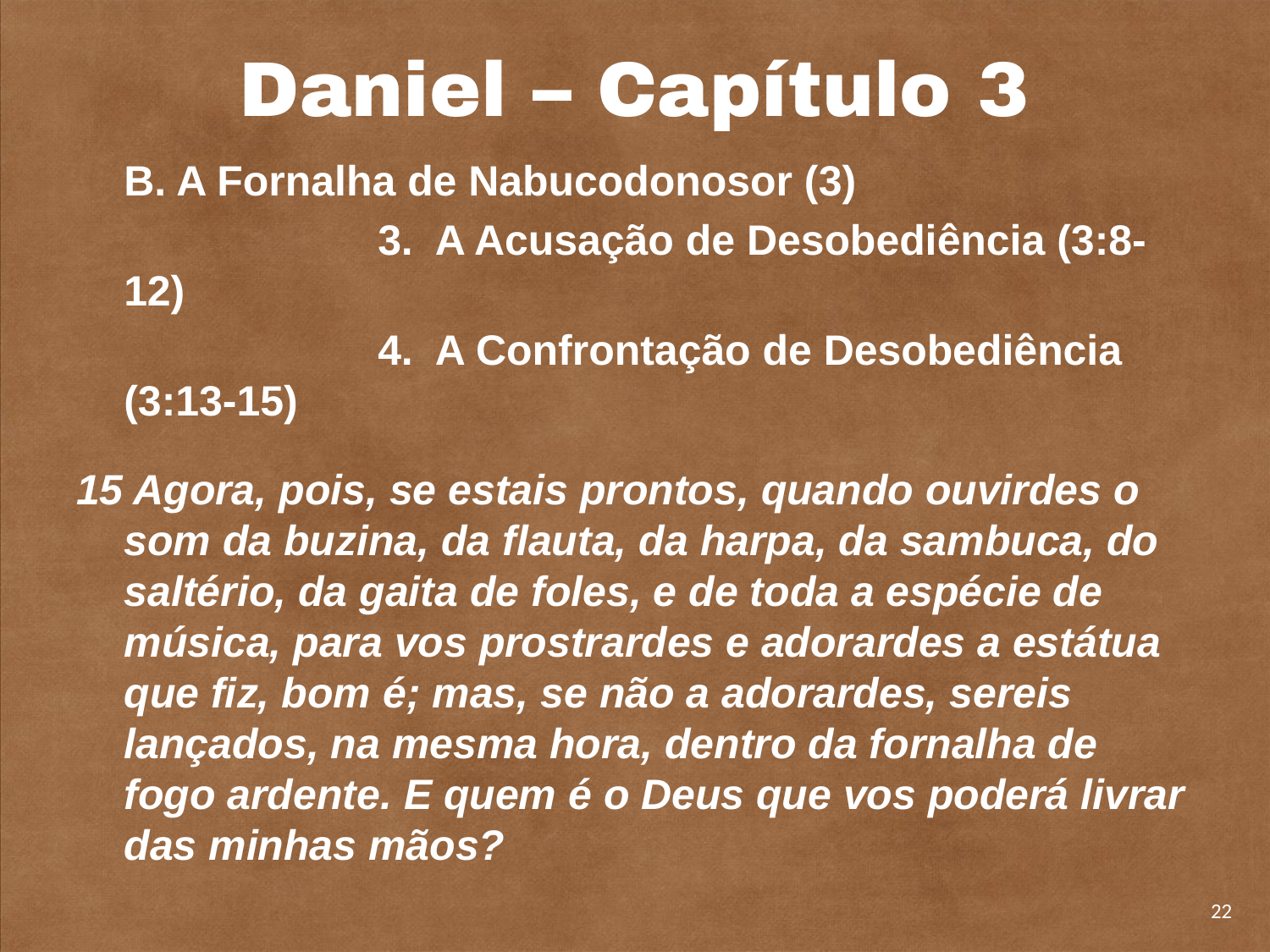

# Daniel – Capítulo 3
	B. A Fornalha de Nabucodonosor (3)
			3.  A Acusação de Desobediência (3:8-12)
			4.  A Confrontação de Desobediência (3:13-15)

15 Agora, pois, se estais prontos, quando ouvirdes o som da buzina, da flauta, da harpa, da sambuca, do saltério, da gaita de foles, e de toda a espécie de música, para vos prostrardes e adorardes a estátua que fiz, bom é; mas, se não a adorardes, sereis lançados, na mesma hora, dentro da fornalha de fogo ardente. E quem é o Deus que vos poderá livrar das minhas mãos?
22